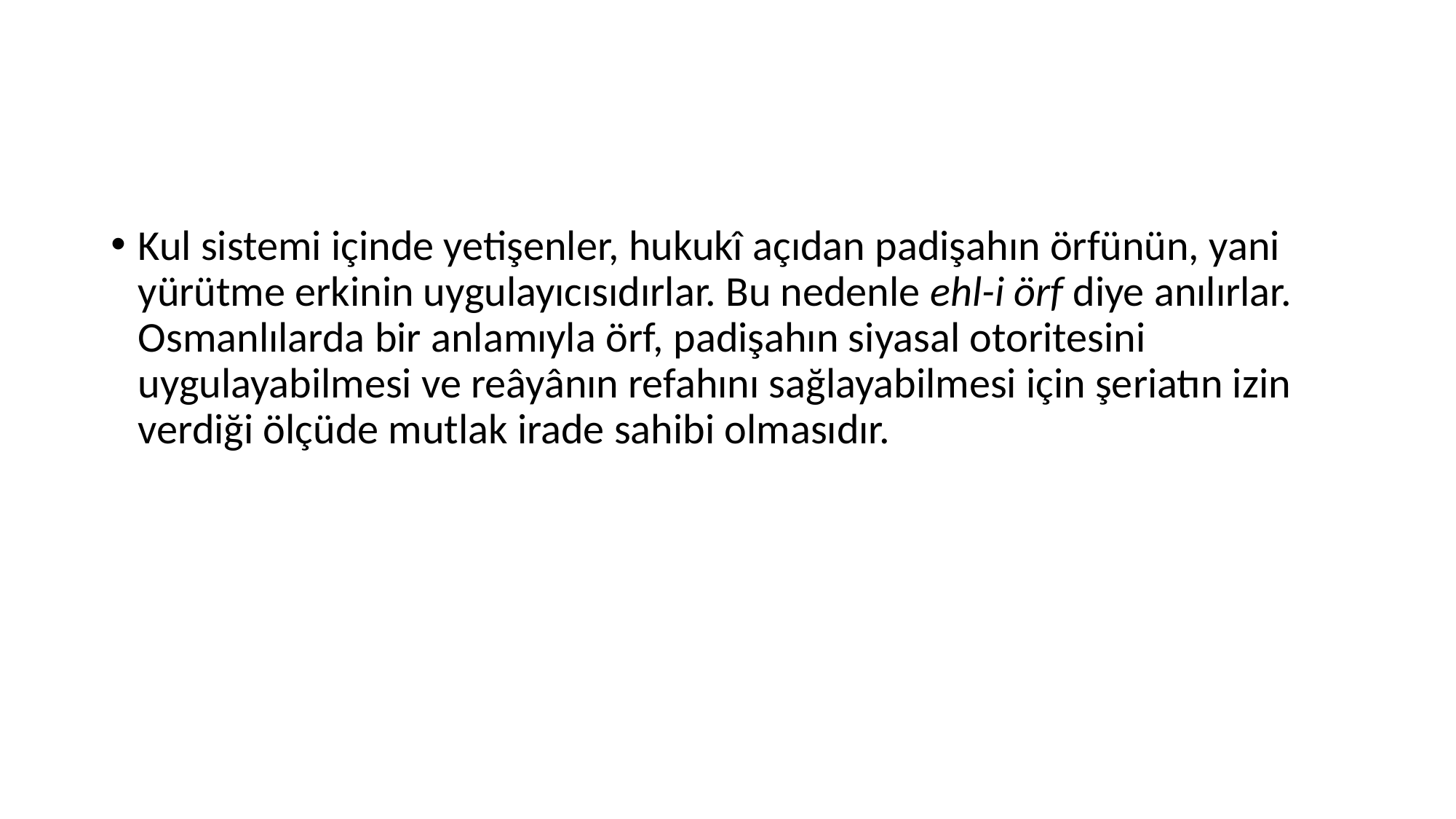

#
Kul sistemi içinde yetişenler, hukukî açıdan padişahın örfünün, yani yürütme erkinin uygulayıcısıdırlar. Bu nedenle ehl-i örf diye anılırlar. Osmanlılarda bir anlamıyla örf, padişahın siyasal otoritesini uygulayabilmesi ve reâyânın refahını sağlayabilmesi için şeriatın izin verdiği ölçüde mutlak irade sahibi olmasıdır.